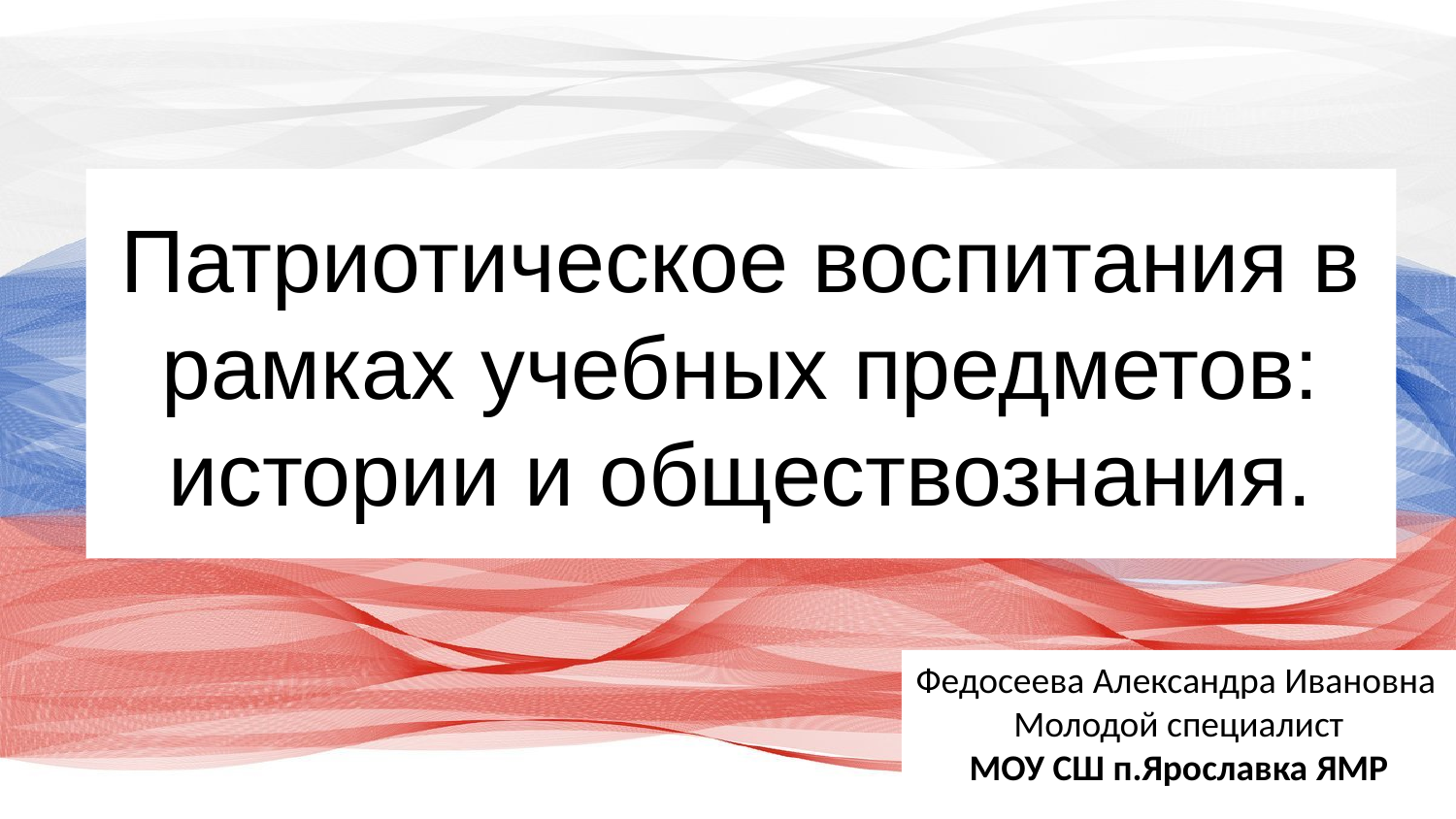

# Патриотическое воспитания в рамках учебных предметов: истории и обществознания.
Федосеева Александра Ивановна
Молодой специалист
МОУ СШ п.Ярославка ЯМР